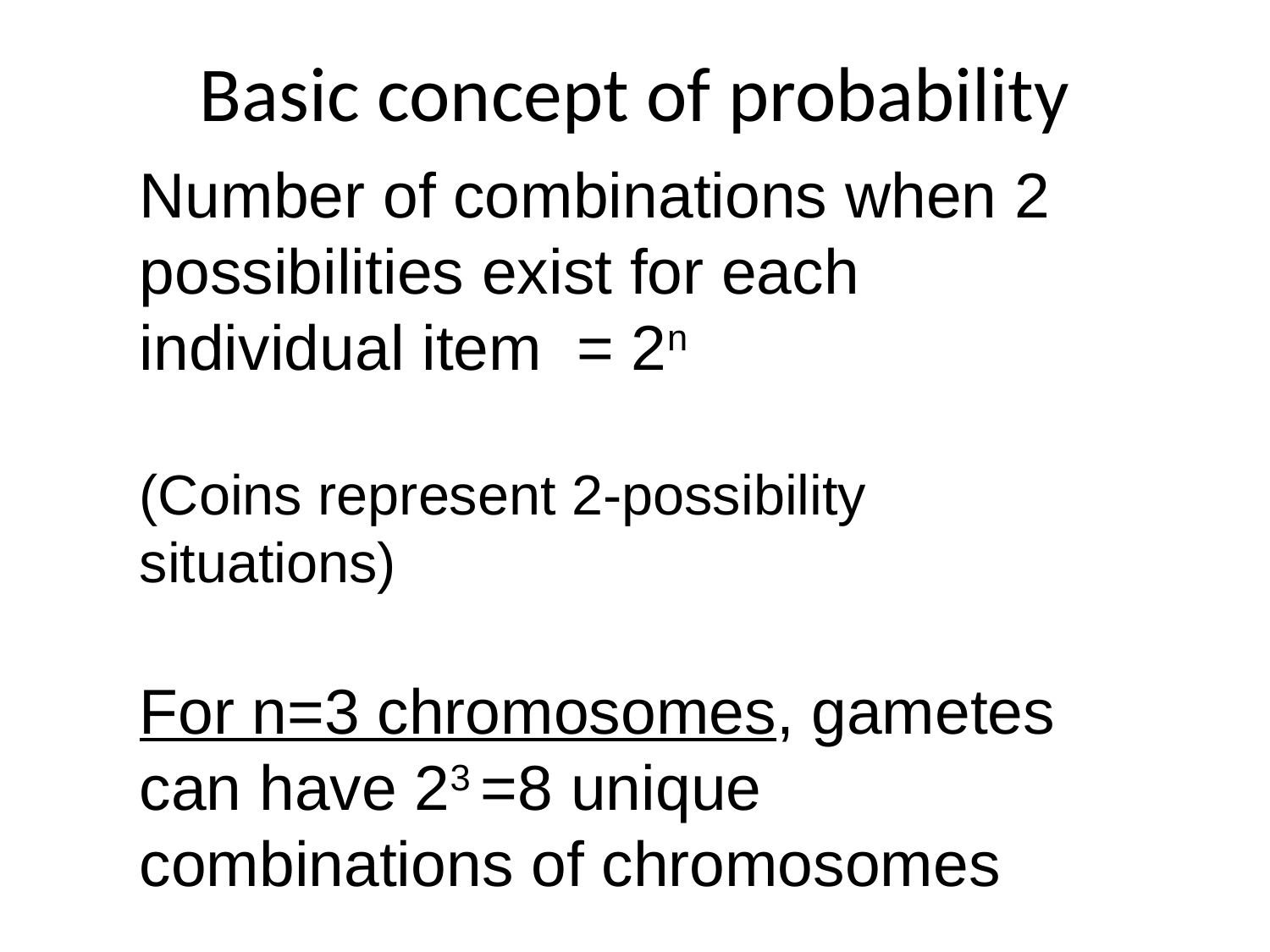

# Basic concept of probability
Number of combinations when 2 possibilities exist for each individual item  = 2n

(Coins represent 2-possibility situations)

For n=3 chromosomes, gametes can have 23 =8 unique combinations of chromosomes